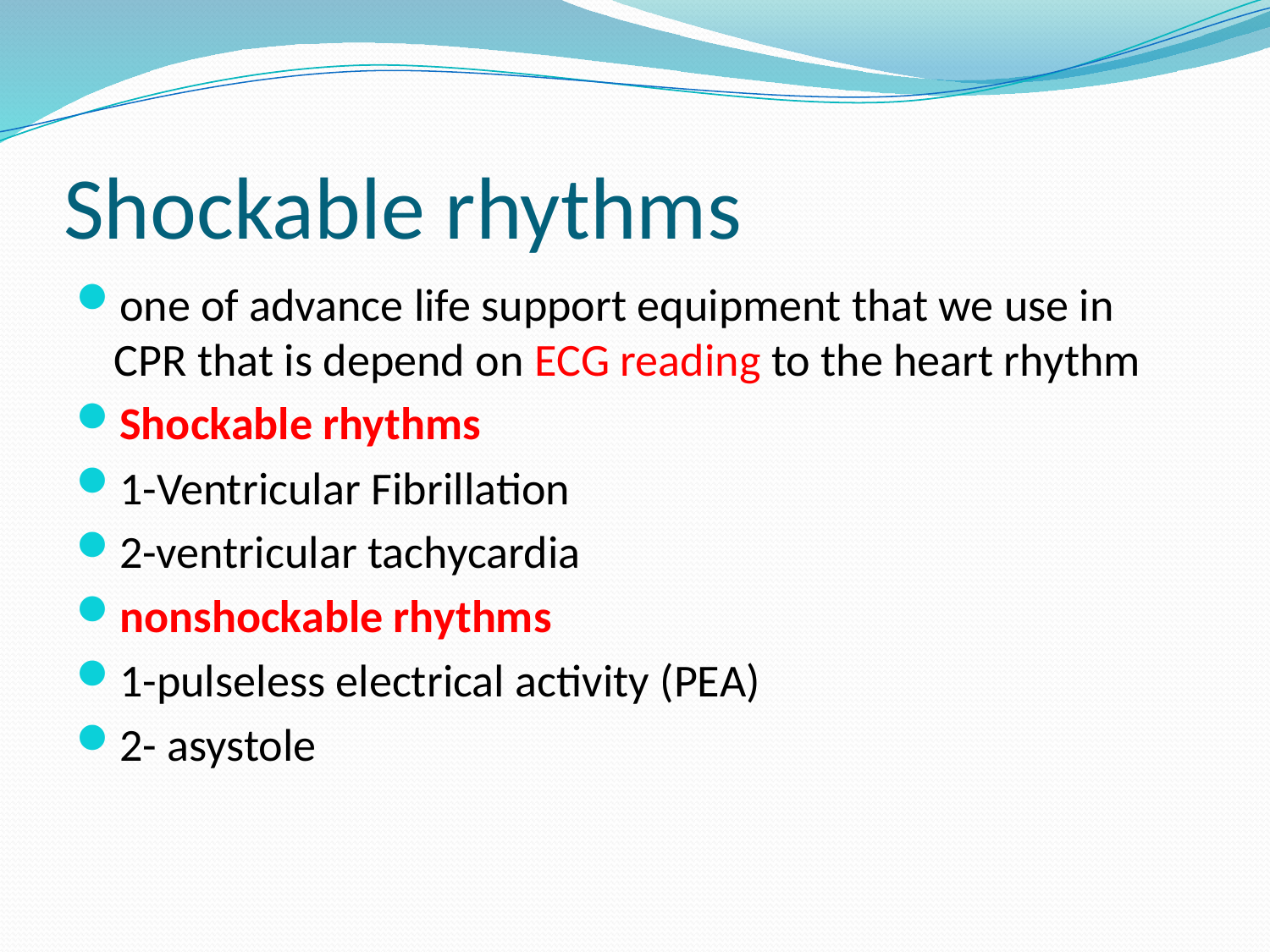

# Shockable rhythms
one of advance life support equipment that we use in CPR that is depend on ECG reading to the heart rhythm
Shockable rhythms
1-Ventricular Fibrillation
2-ventricular tachycardia
nonshockable rhythms
1-pulseless electrical activity (PEA)
2- asystole